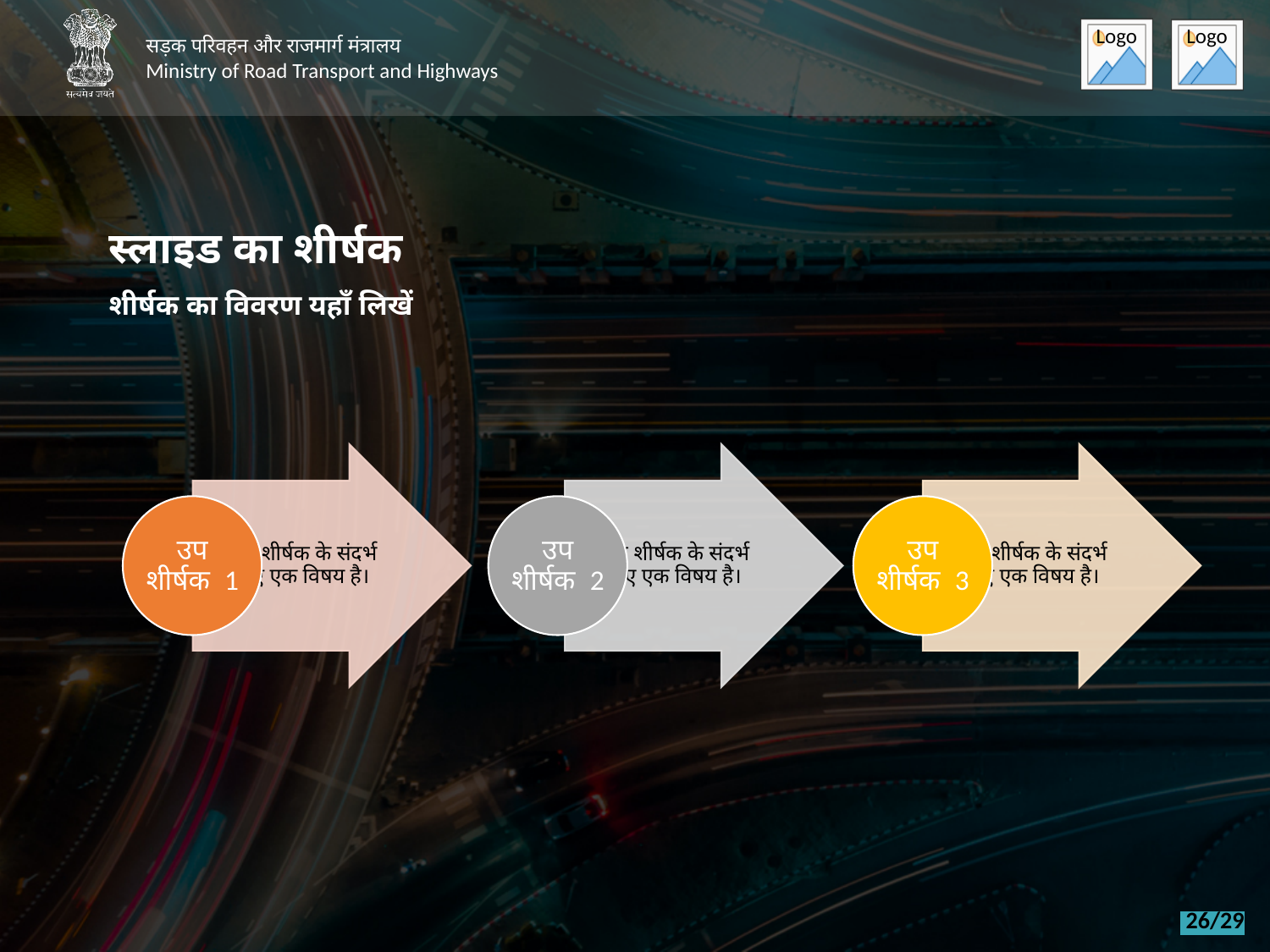

स्लाइड का शीर्षक

शीर्षक का विवरण यहाँ लिखें

यह उप शीर्षक के संदर्भ के लिए एक विषय है।
उप शीर्षक  1
यह उप शीर्षक के संदर्भ के लिए एक विषय है।
उप शीर्षक  2
यह उप शीर्षक के संदर्भ के लिए एक विषय है।
उप शीर्षक  3